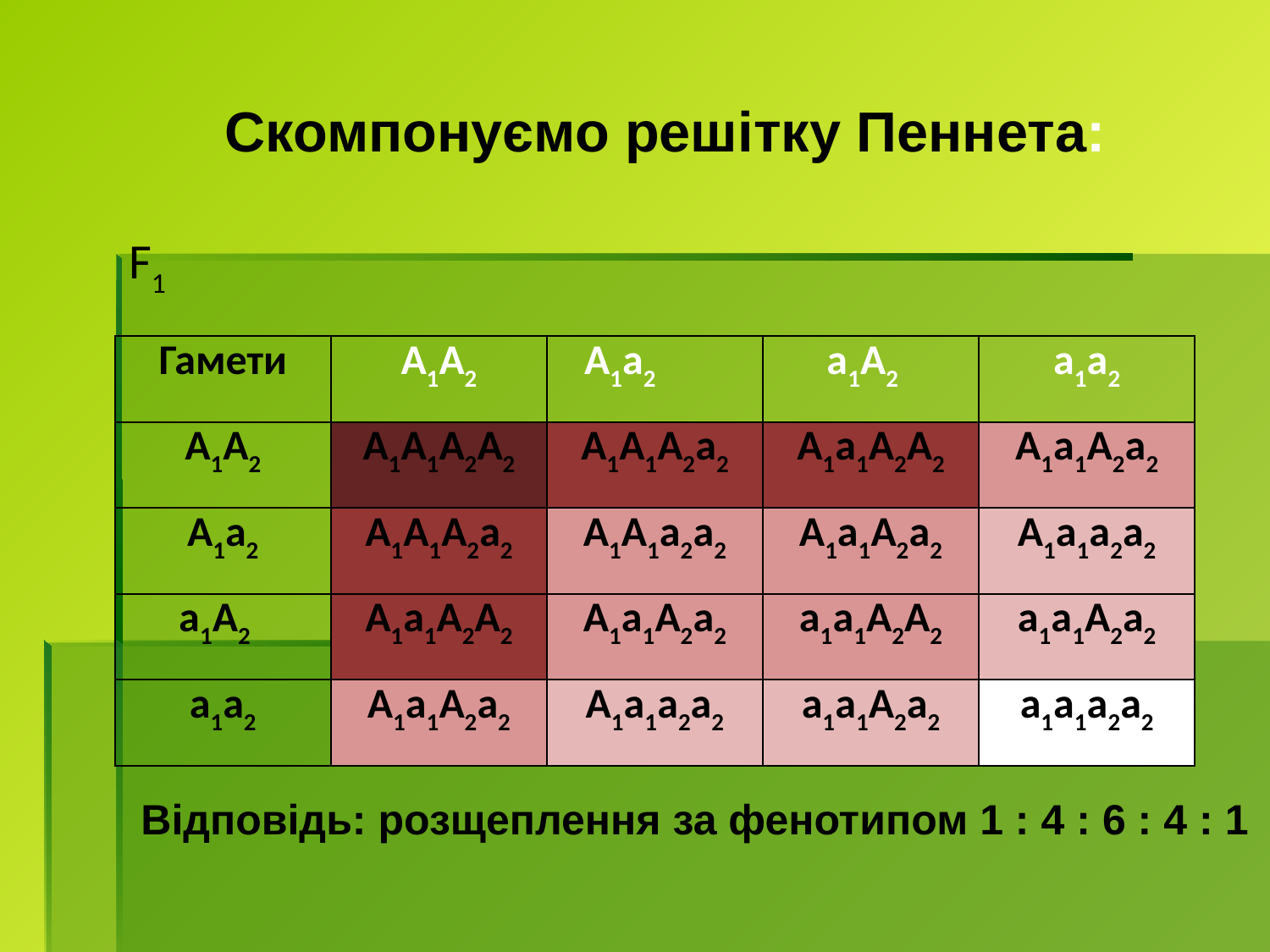

Скомпонуємо решітку Пеннета:

F1
| Гамети | A1A2 | A1a2 | a1A2 | a1a2 |
| --- | --- | --- | --- | --- |
| A1A2 | A1A1A2A2 | A1A1A2a2 | A1a1A2A2 | A1a1A2a2 |
| A1a2 | A1A1A2a2 | A1A1a2a2 | A1a1A2a2 | A1a1a2a2 |
| a1A2 | A1a1A2A2 | A1a1A2a2 | a1a1A2A2 | a1a1A2a2 |
| a1a2 | A1a1A2a2 | A1a1a2a2 | a1a1A2a2 | a1a1a2a2 |

Відповідь: розщеплення за фенотипом 1 : 4 : 6 : 4 : 1